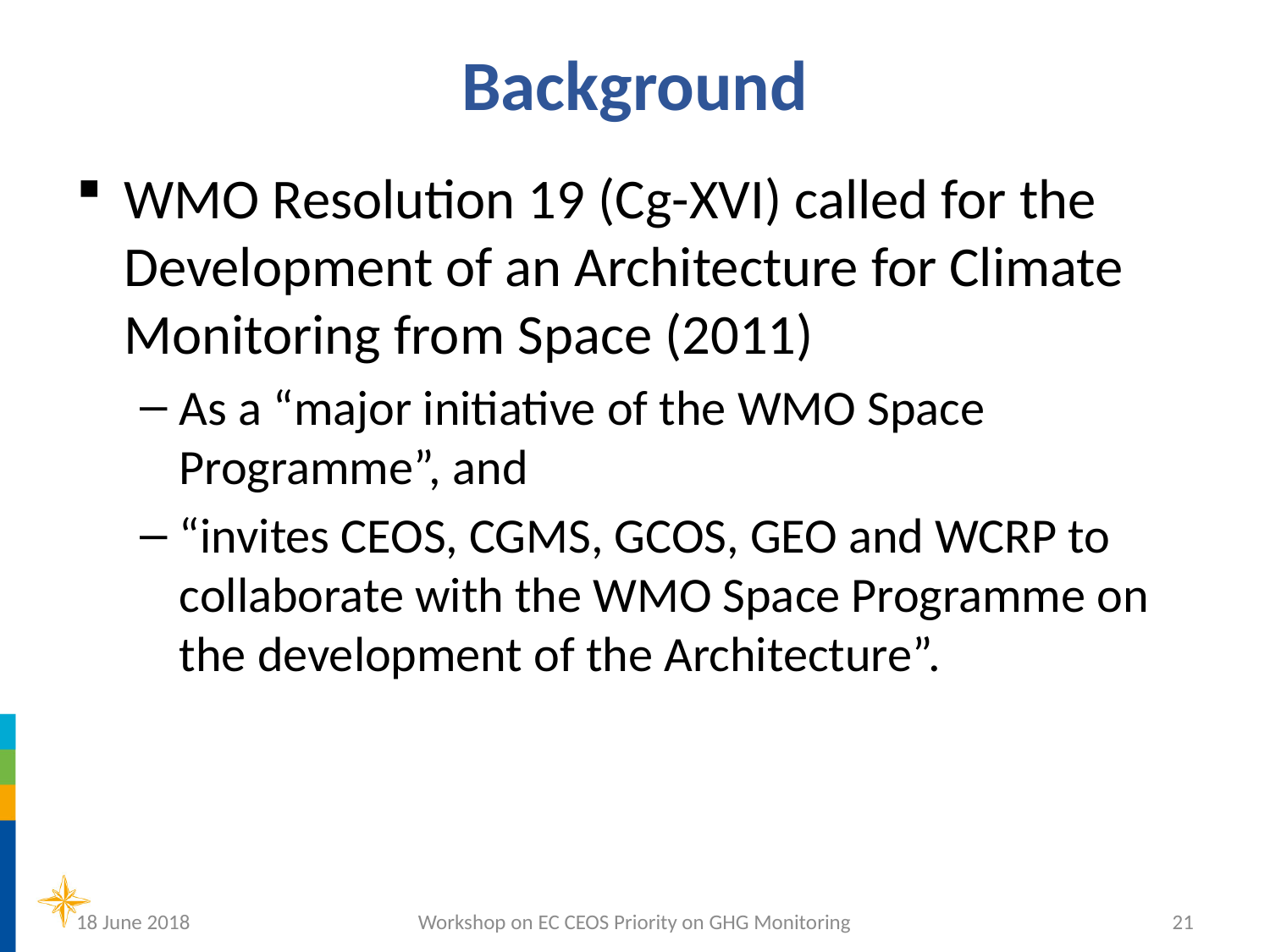

# Background
WMO Resolution 19 (Cg-XVI) called for the Development of an Architecture for Climate Monitoring from Space (2011)
As a “major initiative of the WMO Space Programme”, and
“invites CEOS, CGMS, GCOS, GEO and WCRP to collaborate with the WMO Space Programme on the development of the Architecture”.
18 June 2018
Workshop on EC CEOS Priority on GHG Monitoring
21